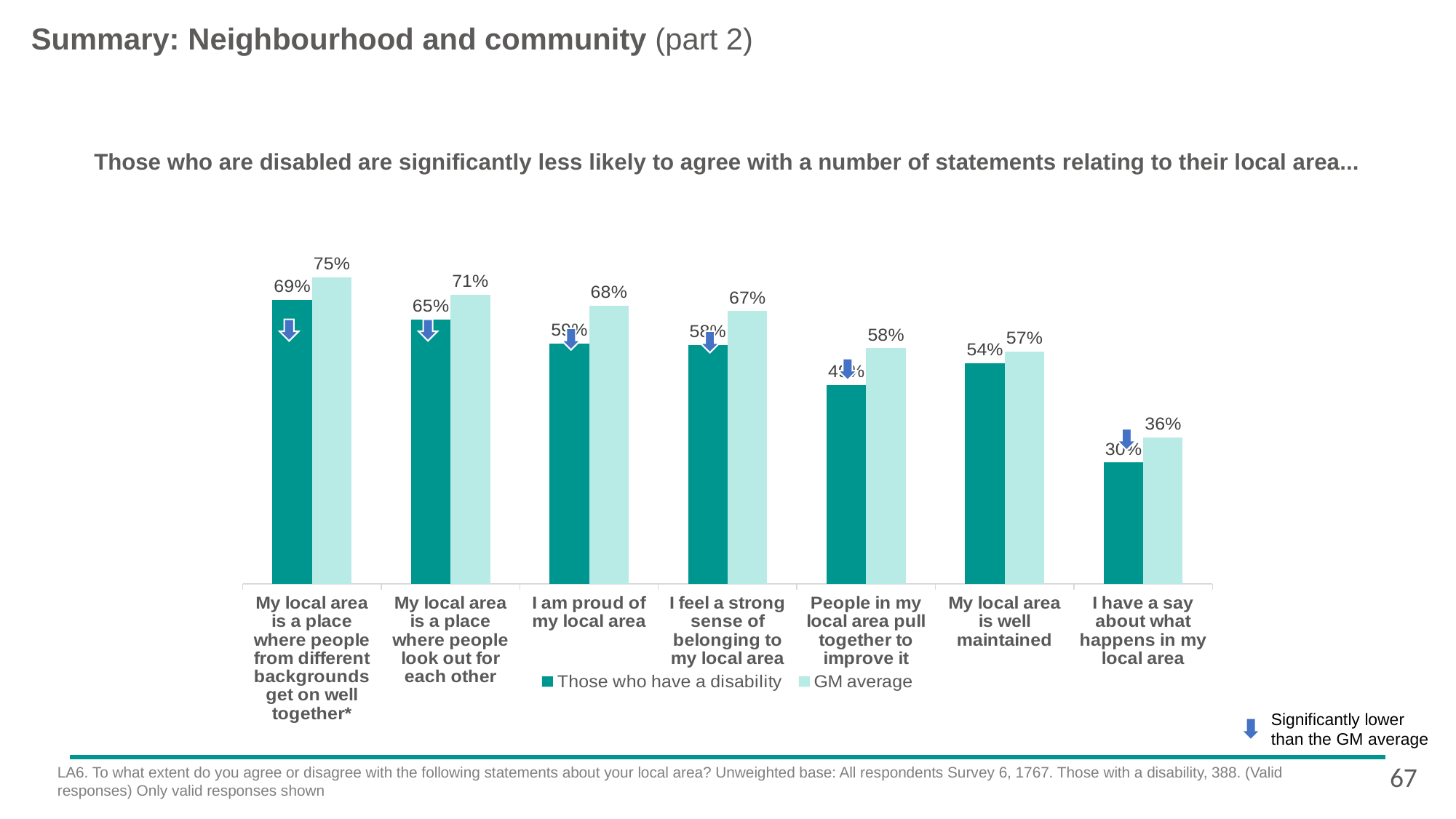

# Summary: Neighbourhood and community (part 2)
Those who are disabled are significantly less likely to agree with a number of statements relating to their local area...

### Chart

| Category | Those who have a disability  | GM average |
|---|---|---|
| My local area is a place where people from different backgrounds get on well together* | 0.693443801580581 | 0.748420243734237 |
| My local area is a place where people look out for each other | 0.645279079190659 | 0.705905169031678 |
| I am proud of my local area | 0.586640344303215 | 0.679490515860141 |
| I feel a strong sense of belonging to my local area | 0.583419290663772 | 0.665564427196685 |
| People in my local area pull together to improve it | 0.485427432755178 | 0.575090873230892 |
| My local area is well maintained | 0.538831683694941 | 0.567069774918468 |
| I have a say about what happens in my local area | 0.296280170882218 | 0.357868834334968 |

Significantly lower than the GM average

67
LA6. To what extent do you agree or disagree with the following statements about your local area? Unweighted base: All respondents Survey 6, 1767. Those with a disability, 388. (Valid responses) Only valid responses shown